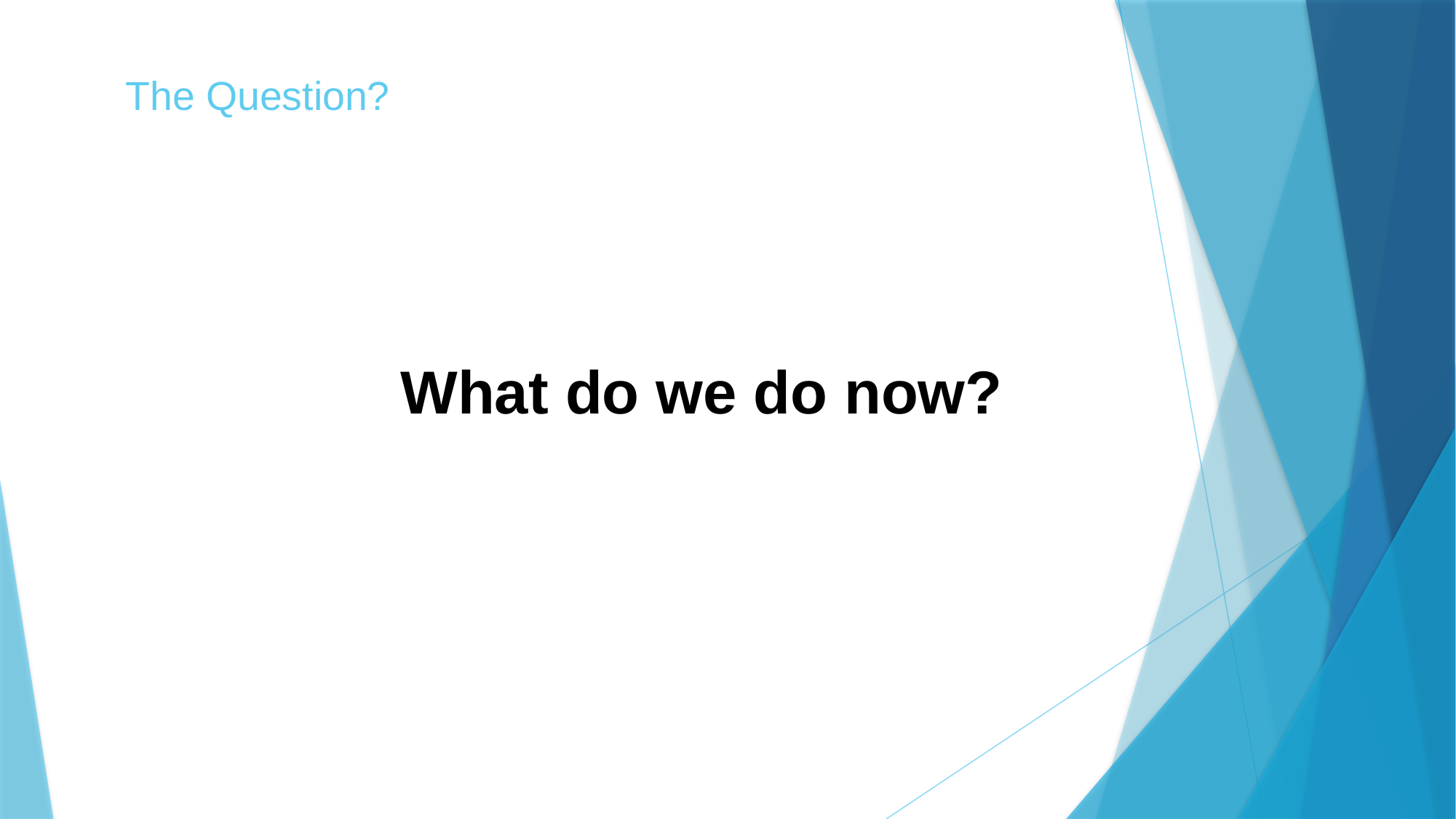

# The Question?

What do we do now?